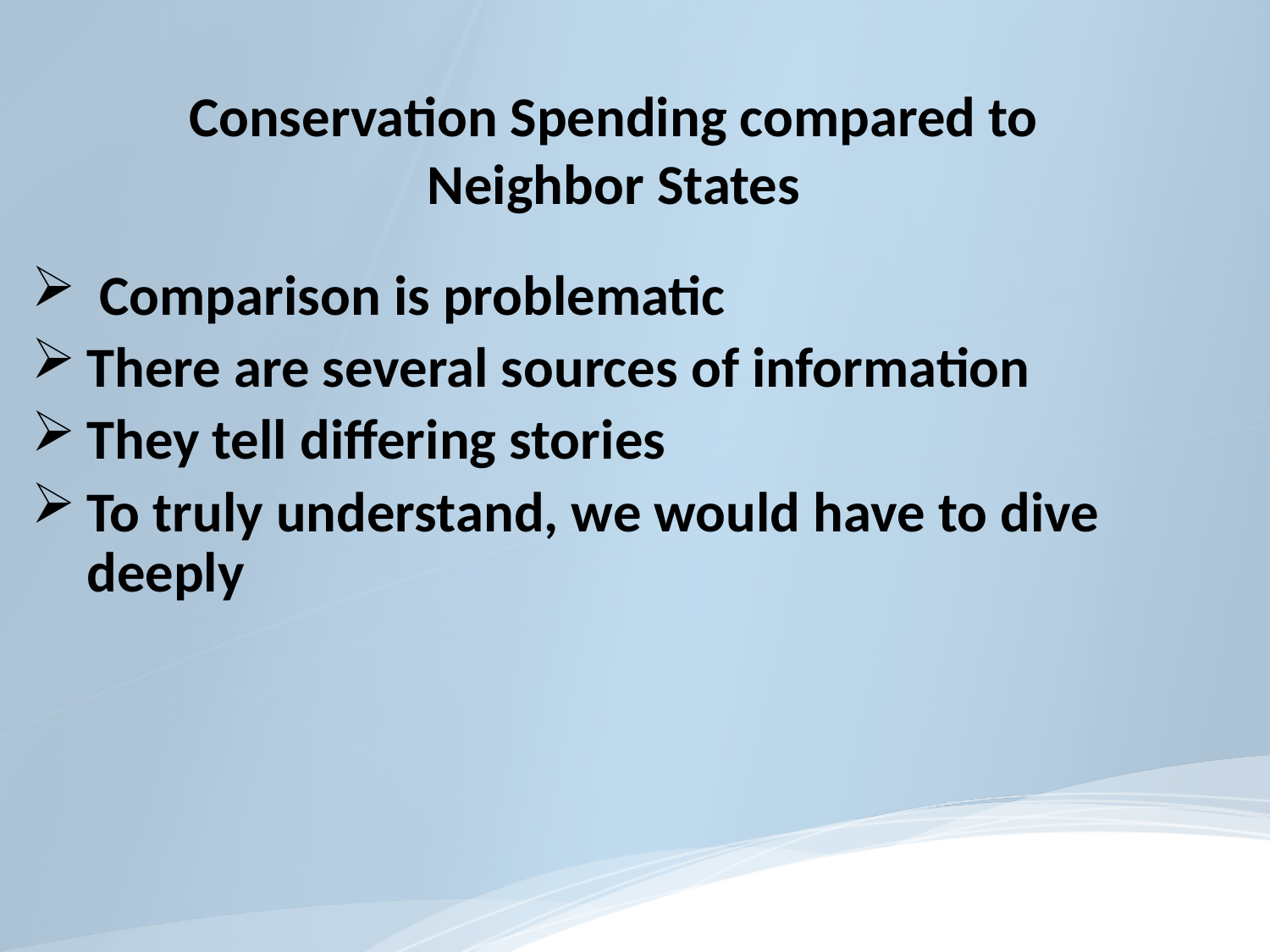

#
Conservation Spending compared to Neighbor States

 Comparison is problematic
There are several sources of information
They tell differing stories
To truly understand, we would have to dive deeply